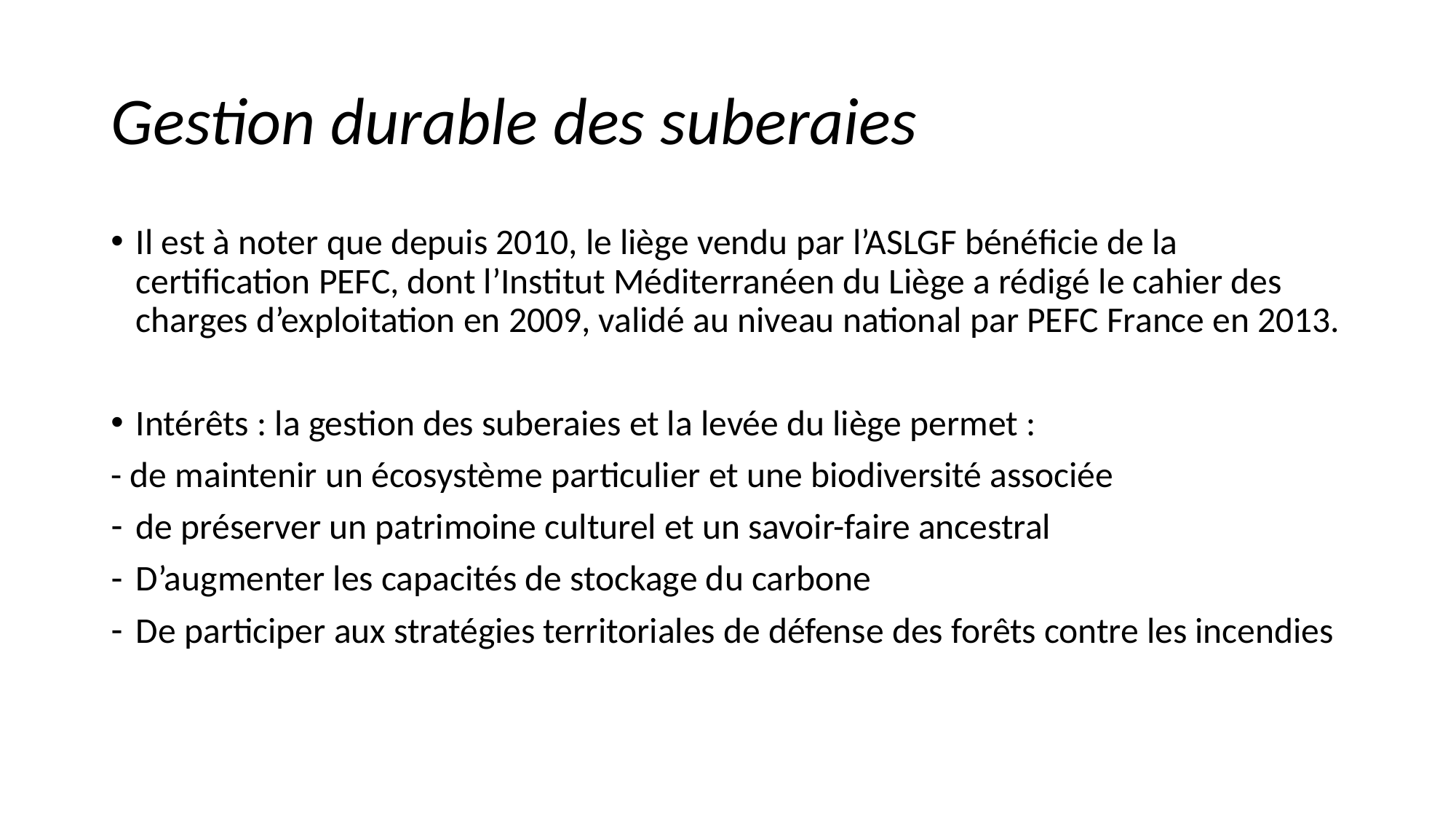

# Gestion durable des suberaies
Il est à noter que depuis 2010, le liège vendu par l’ASLGF bénéficie de la certification PEFC, dont l’Institut Méditerranéen du Liège a rédigé le cahier des charges d’exploitation en 2009, validé au niveau national par PEFC France en 2013.

Intérêts : la gestion des suberaies et la levée du liège permet :
- de maintenir un écosystème particulier et une biodiversité associée
de préserver un patrimoine culturel et un savoir-faire ancestral
D’augmenter les capacités de stockage du carbone
De participer aux stratégies territoriales de défense des forêts contre les incendies